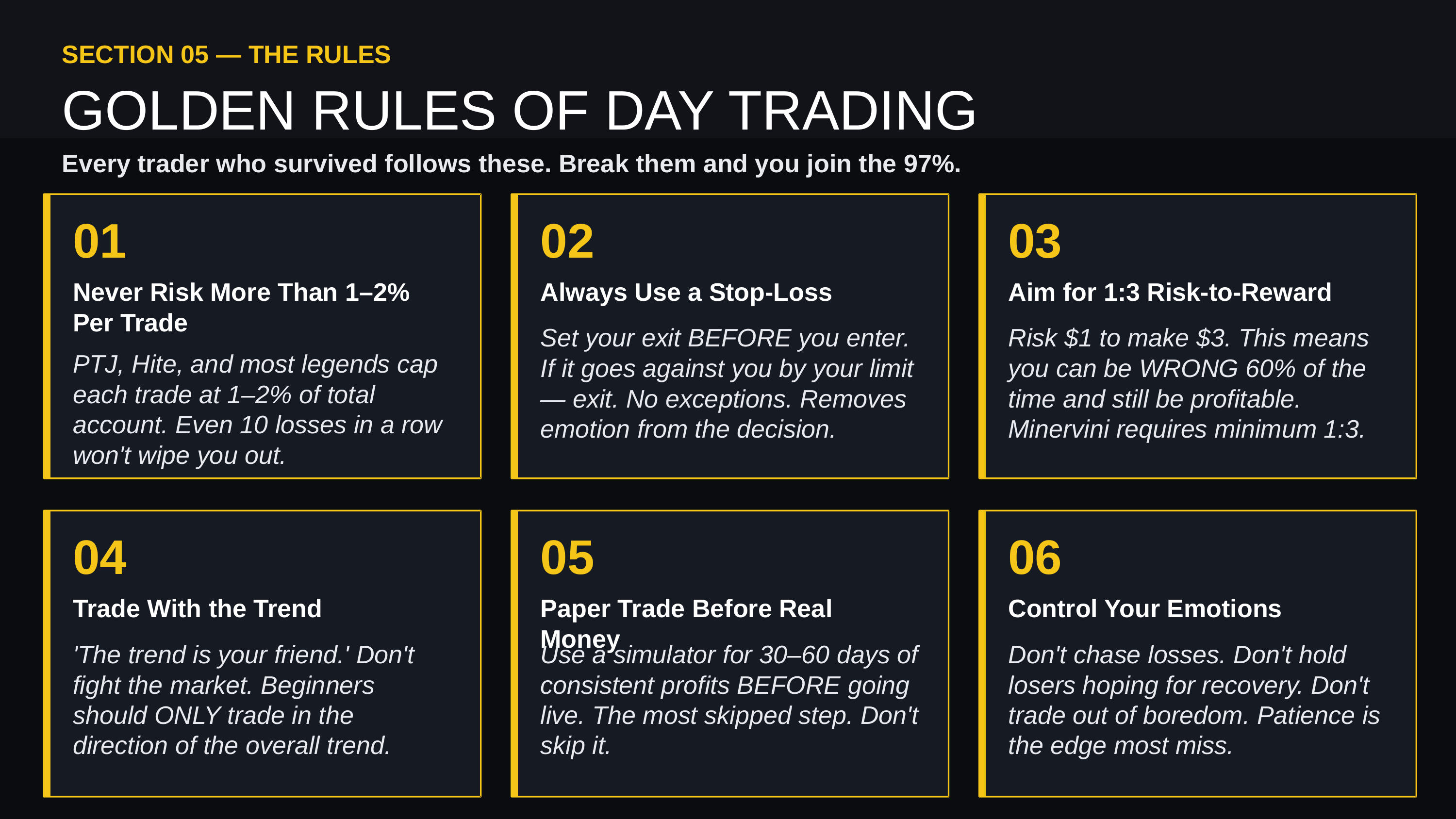

SECTION 05 — THE RULES
GOLDEN RULES OF DAY TRADING
Every trader who survived follows these. Break them and you join the 97%.

01
02
03
Never Risk More Than 1–2% Per Trade
Always Use a Stop-Loss
Aim for 1:3 Risk-to-Reward
Set your exit BEFORE you enter. If it goes against you by your limit — exit. No exceptions. Removes emotion from the decision.
Risk $1 to make $3. This means you can be WRONG 60% of the time and still be profitable. Minervini requires minimum 1:3.
PTJ, Hite, and most legends cap each trade at 1–2% of total account. Even 10 losses in a row won't wipe you out.

04
05
06
Trade With the Trend
Paper Trade Before Real Money
Control Your Emotions
'The trend is your friend.' Don't fight the market. Beginners should ONLY trade in the direction of the overall trend.
Use a simulator for 30–60 days of consistent profits BEFORE going live. The most skipped step. Don't skip it.
Don't chase losses. Don't hold losers hoping for recovery. Don't trade out of boredom. Patience is the edge most miss.